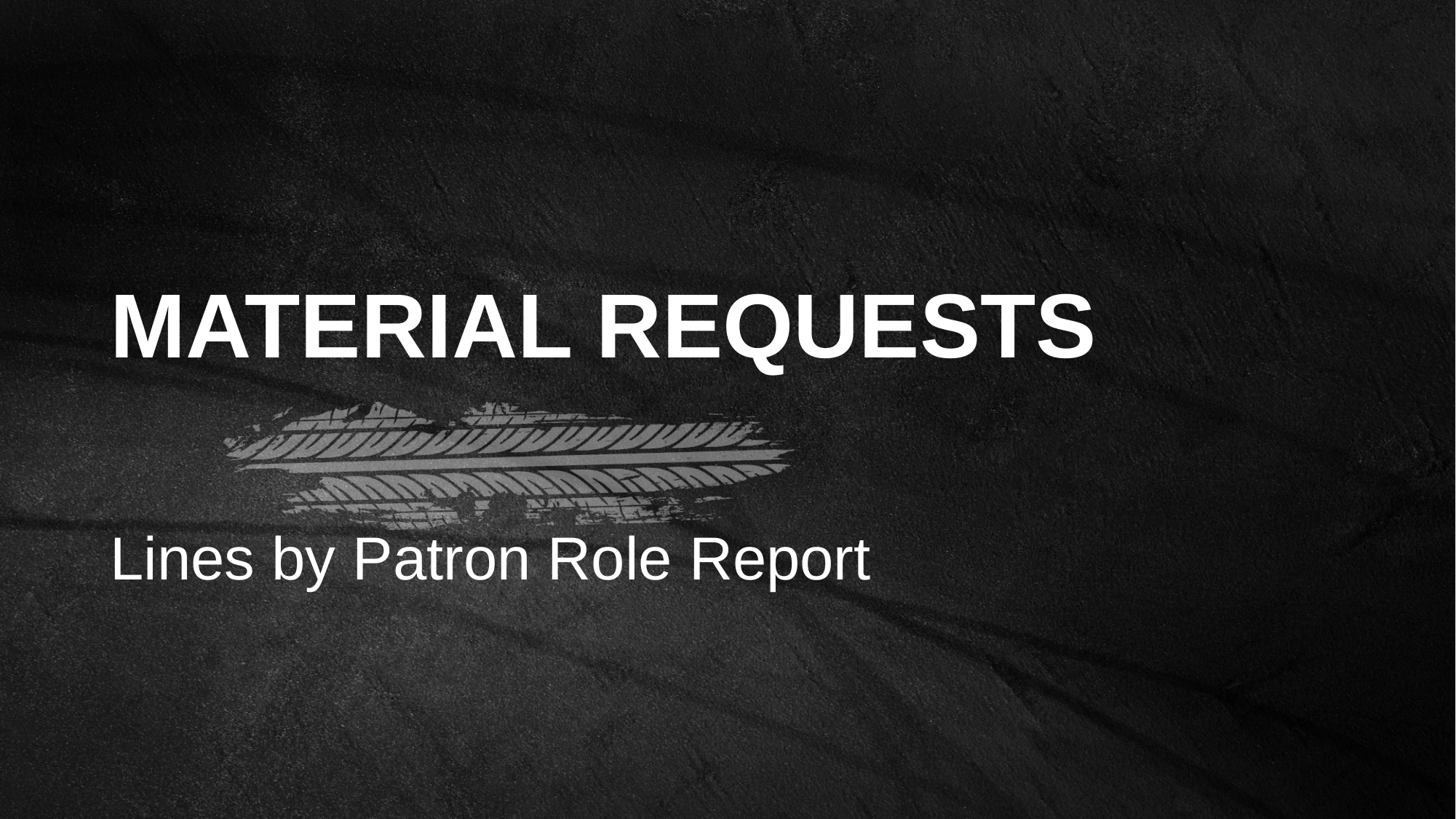

# Material Requests
Lines by Patron Role Report